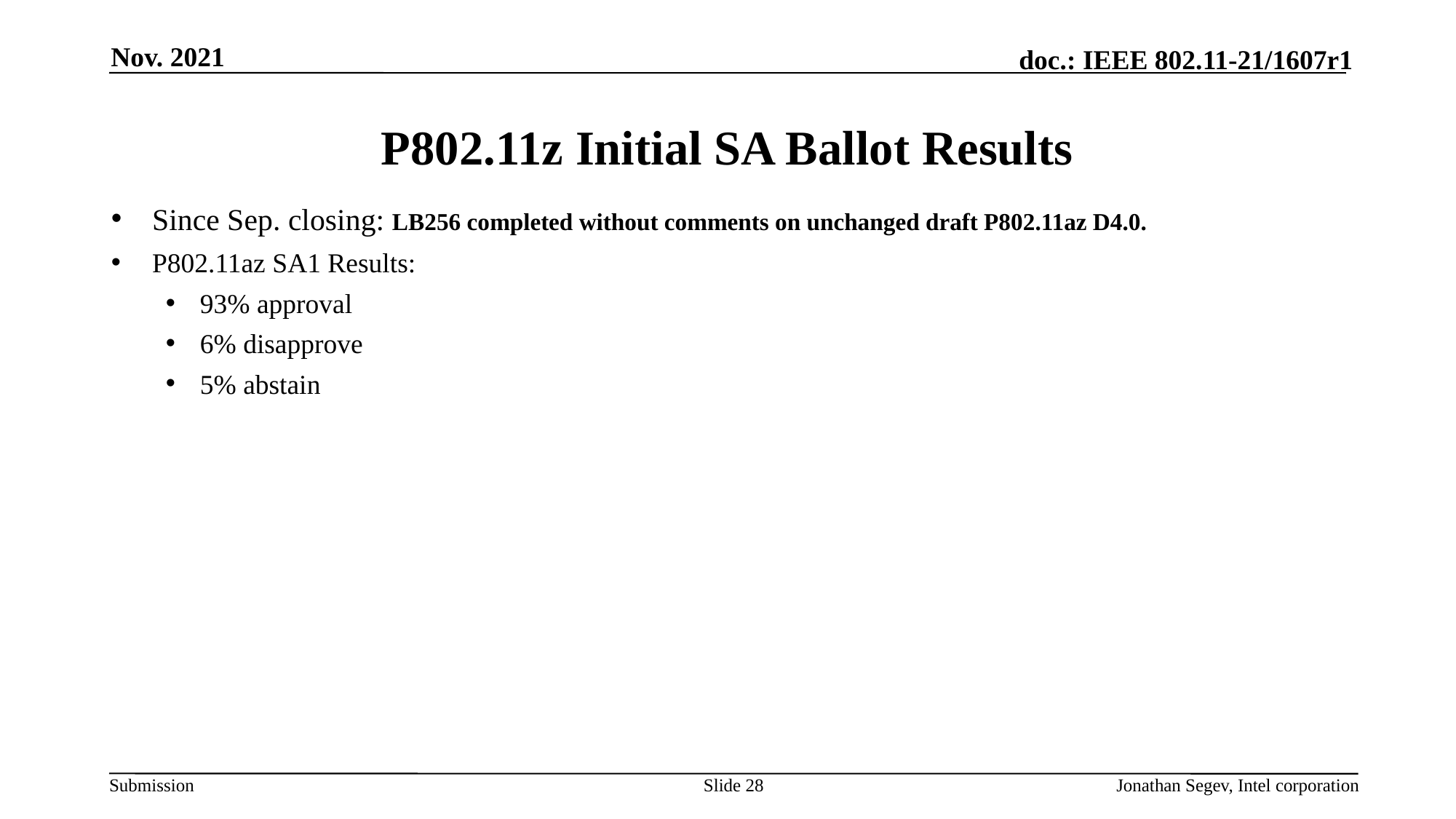

Nov. 2021
# P802.11z Initial SA Ballot Results
Since Sep. closing: LB256 completed without comments on unchanged draft P802.11az D4.0.
P802.11az SA1 Results:
93% approval
6% disapprove
5% abstain

Slide 28
Jonathan Segev, Intel corporation